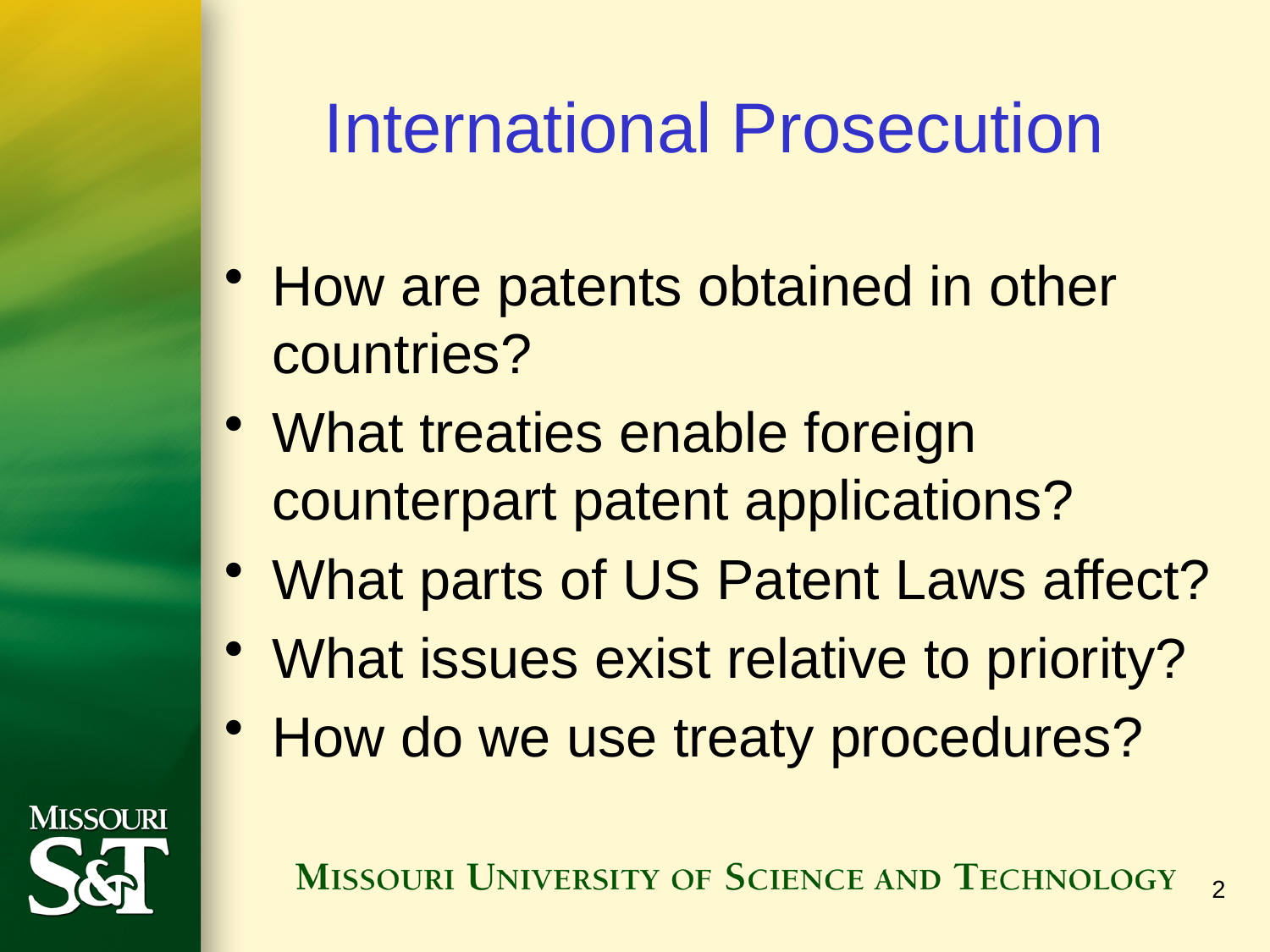

# International Prosecution
How are patents obtained in other countries?
What treaties enable foreign counterpart patent applications?
What parts of US Patent Laws affect?
What issues exist relative to priority?
How do we use treaty procedures?
2